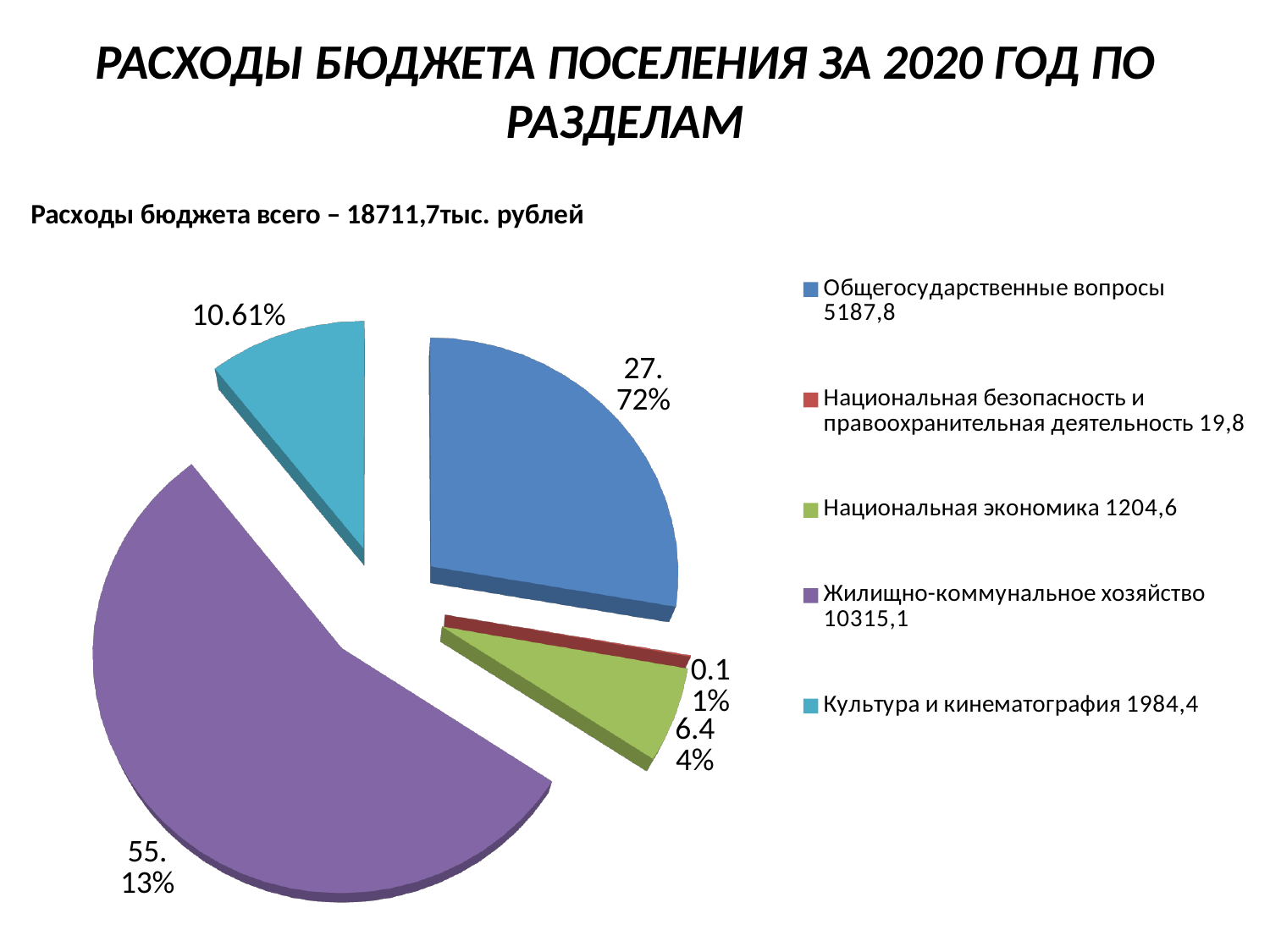

# РАСХОДЫ БЮДЖЕТА ПОСЕЛЕНИЯ ЗА 2020 ГОД ПО РАЗДЕЛАМ

[unsupported chart]